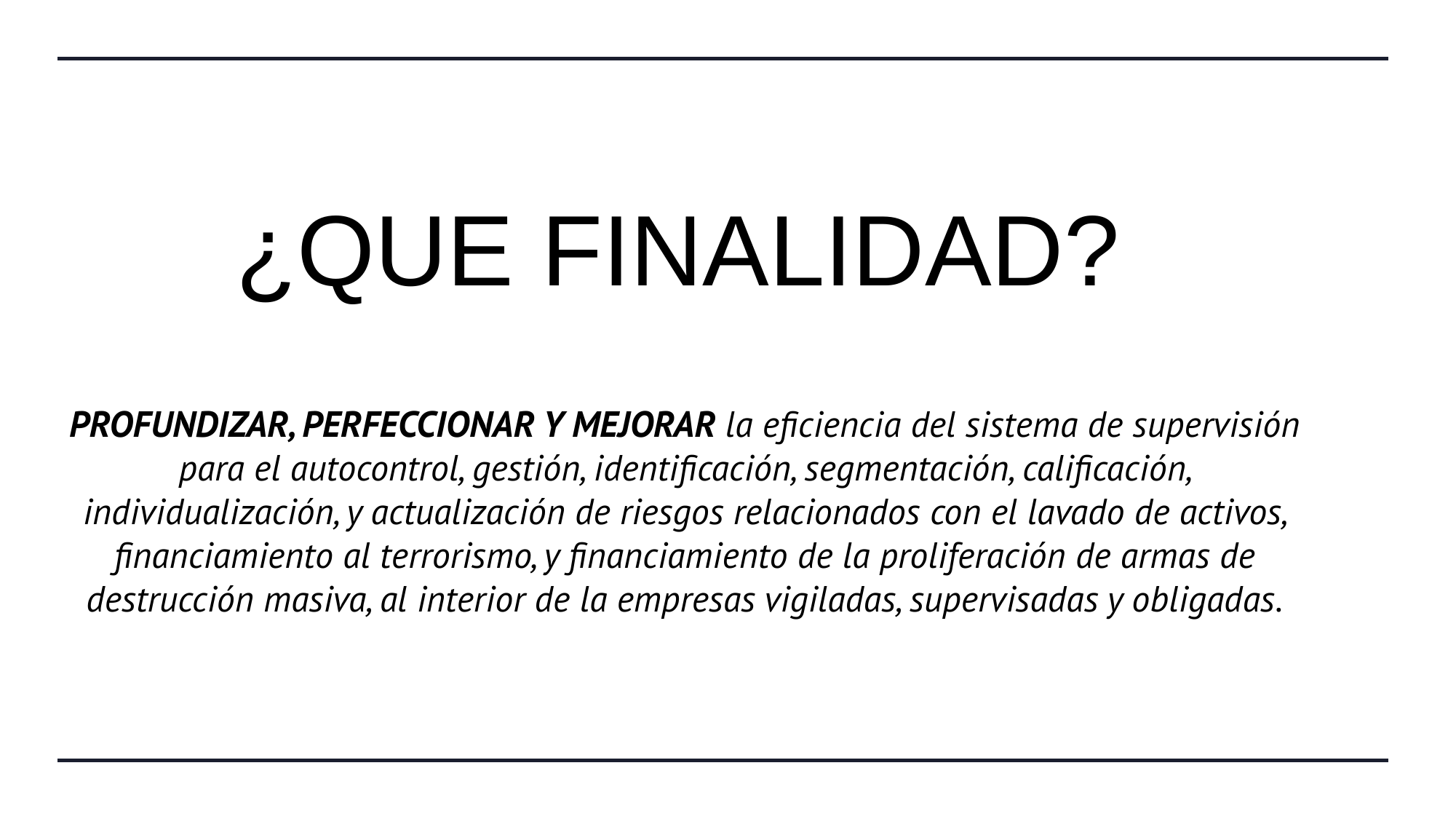

# ¿QUE FINALIDAD?
PROFUNDIZAR, PERFECCIONAR Y MEJORAR la eficiencia del sistema de supervisión para el autocontrol, gestión, identificación, segmentación, calificación, individualización, y actualización de riesgos relacionados con el lavado de activos, financiamiento al terrorismo, y financiamiento de la proliferación de armas de destrucción masiva, al interior de la empresas vigiladas, supervisadas y obligadas.